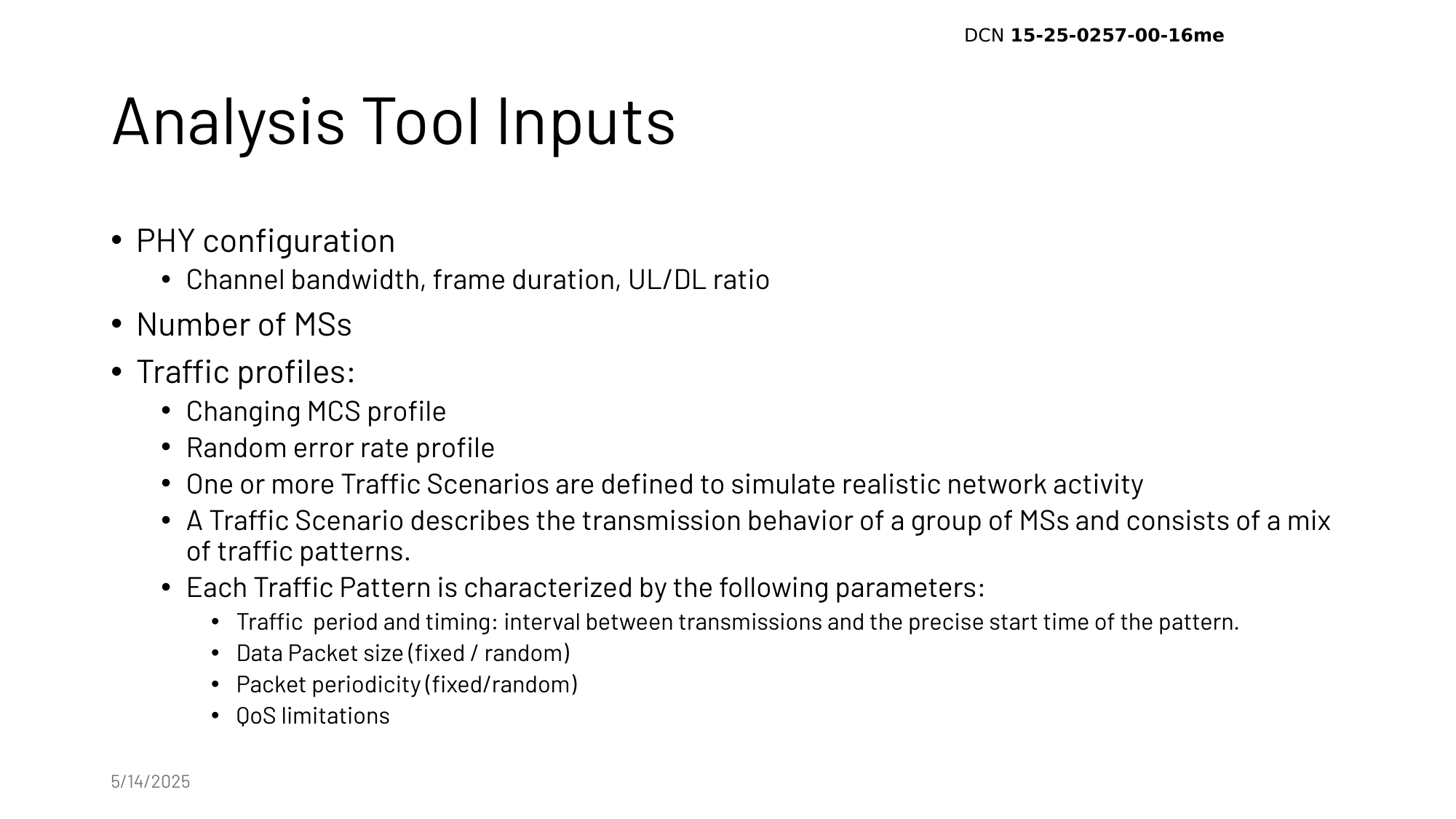

# Analysis Tool Inputs
PHY configuration
Channel bandwidth, frame duration, UL/DL ratio
Number of MSs
Traffic profiles:
Changing MCS profile
Random error rate profile
One or more Traffic Scenarios are defined to simulate realistic network activity
A Traffic Scenario describes the transmission behavior of a group of MSs and consists of a mix of traffic patterns.
Each Traffic Pattern is characterized by the following parameters:
Traffic  period and timing: interval between transmissions and the precise start time of the pattern.
Data Packet size (fixed / random)
Packet periodicity (fixed/random)
QoS limitations
5/14/2025